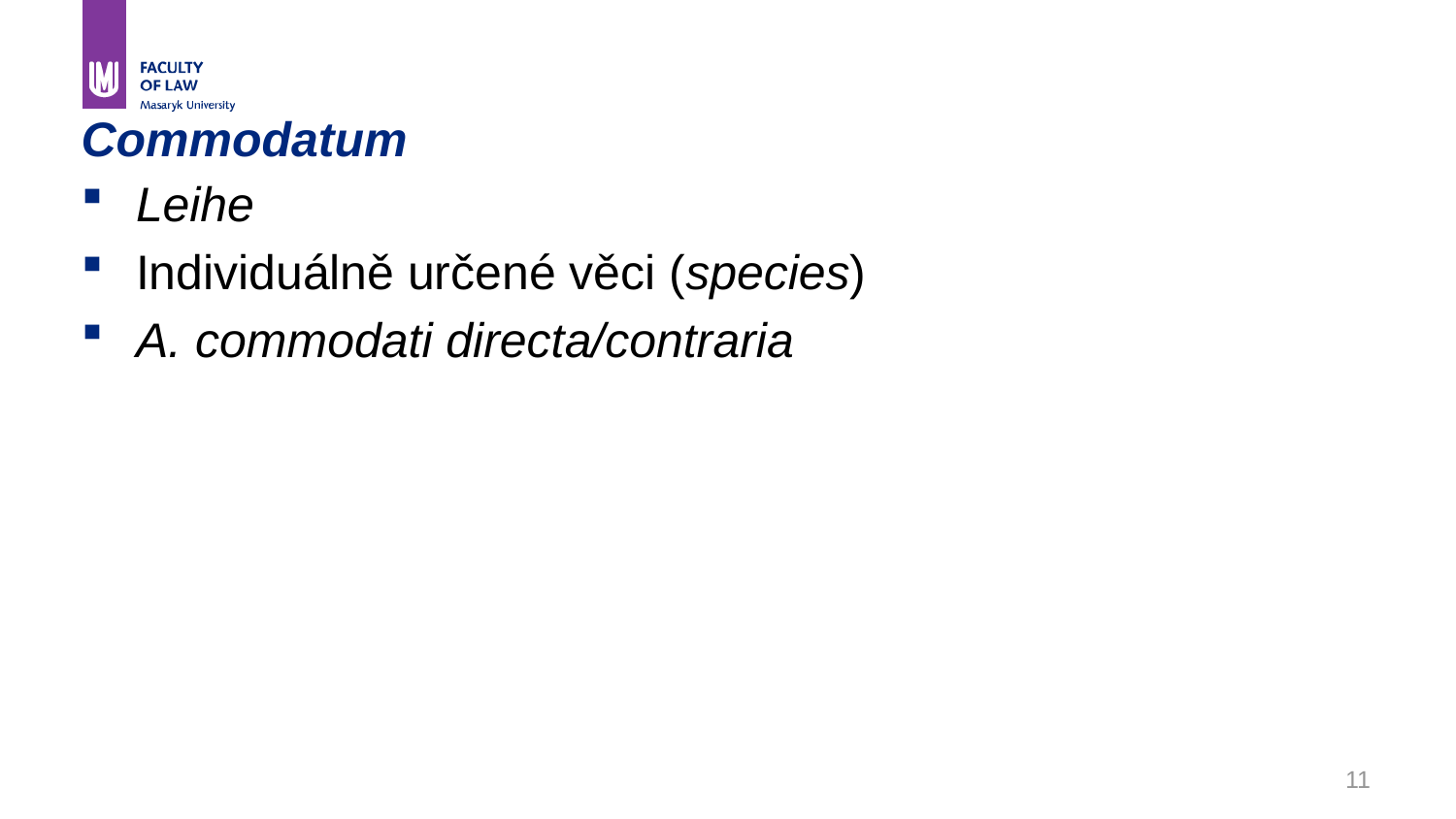

# Commodatum
Leihe
Individuálně určené věci (species)
A. commodati directa/contraria

11